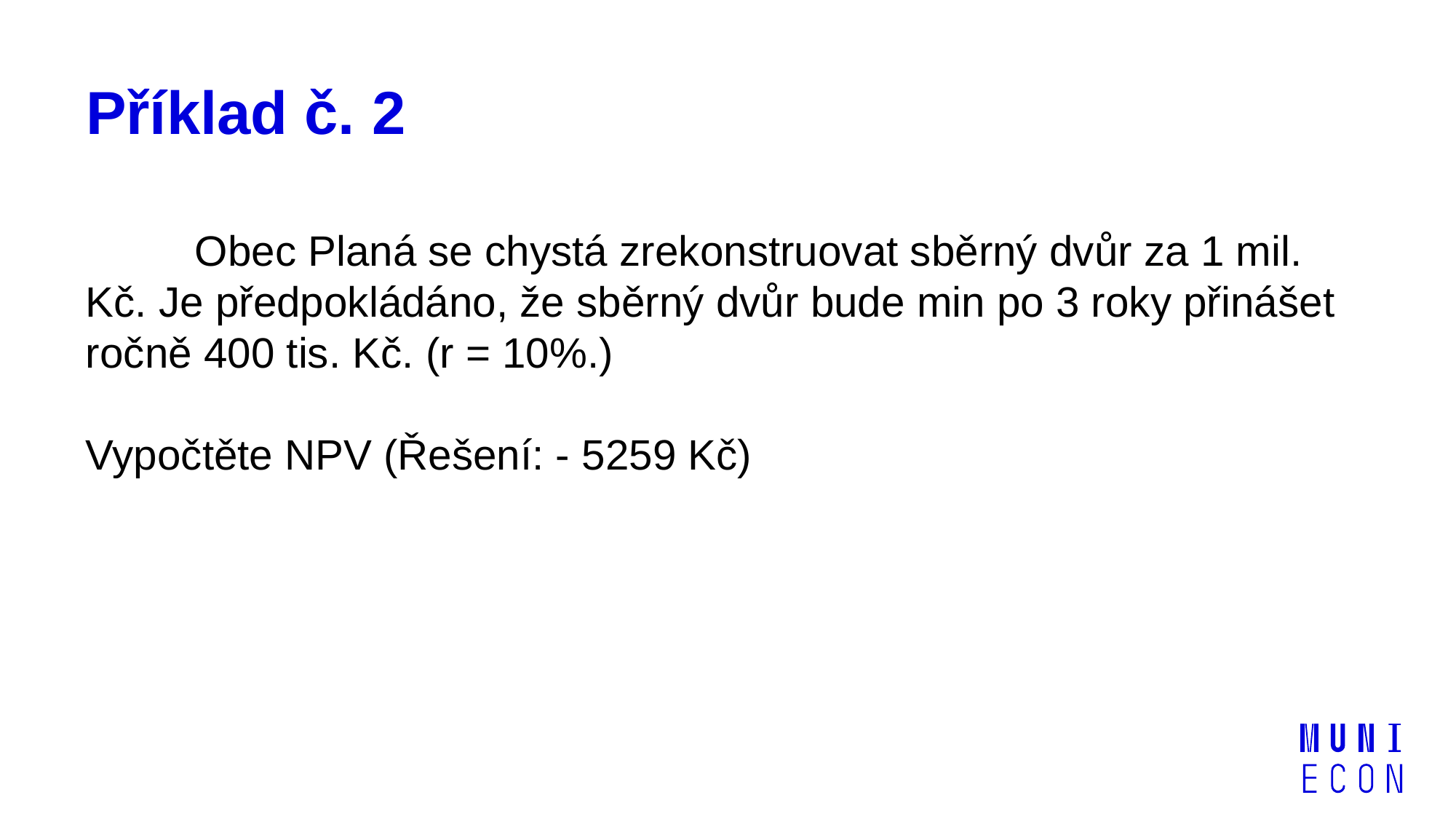

# Příklad č. 2
	Obec Planá se chystá zrekonstruovat sběrný dvůr za 1 mil. Kč. Je předpokládáno, že sběrný dvůr bude min po 3 roky přinášet ročně 400 tis. Kč. (r = 10%.)

Vypočtěte NPV (Řešení: - 5259 Kč)